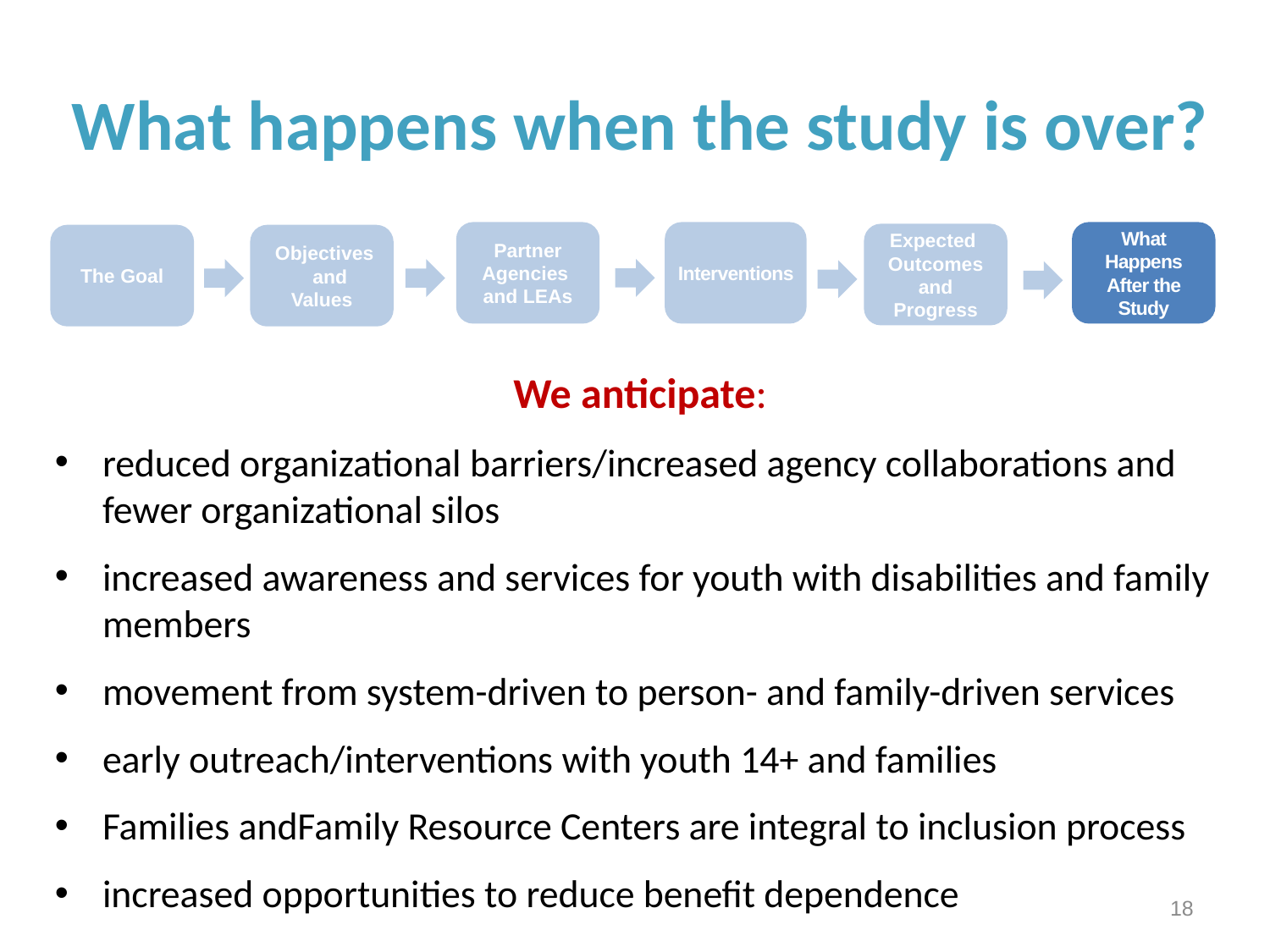

# What happens when the study is over?
Partner Agencies  and LEAs
Interventions
What Happens After the Study
Expected  Outcomes
and Progress
The Goal
 Objectives    and Values

We anticipate:
reduced organizational barriers/increased agency collaborations and fewer organizational silos
increased awareness and services for youth with disabilities and family members
movement from system-driven to person- and family-driven services
early outreach/interventions with youth 14+ and families
Families andFamily Resource Centers are integral to inclusion process
increased opportunities to reduce benefit dependence

18